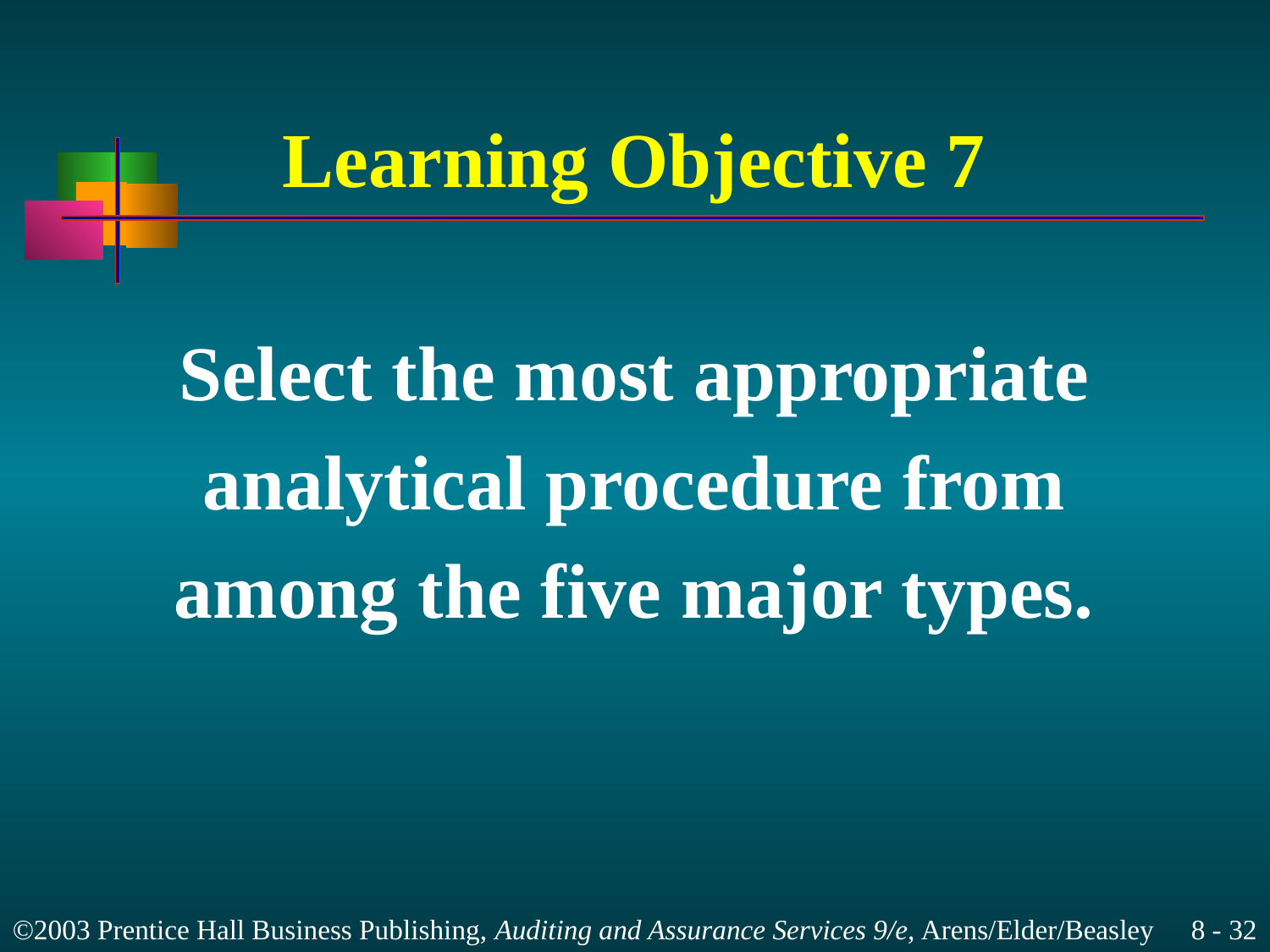

# Learning Objective 7
Select the most appropriate
analytical procedure from
among the five major types.